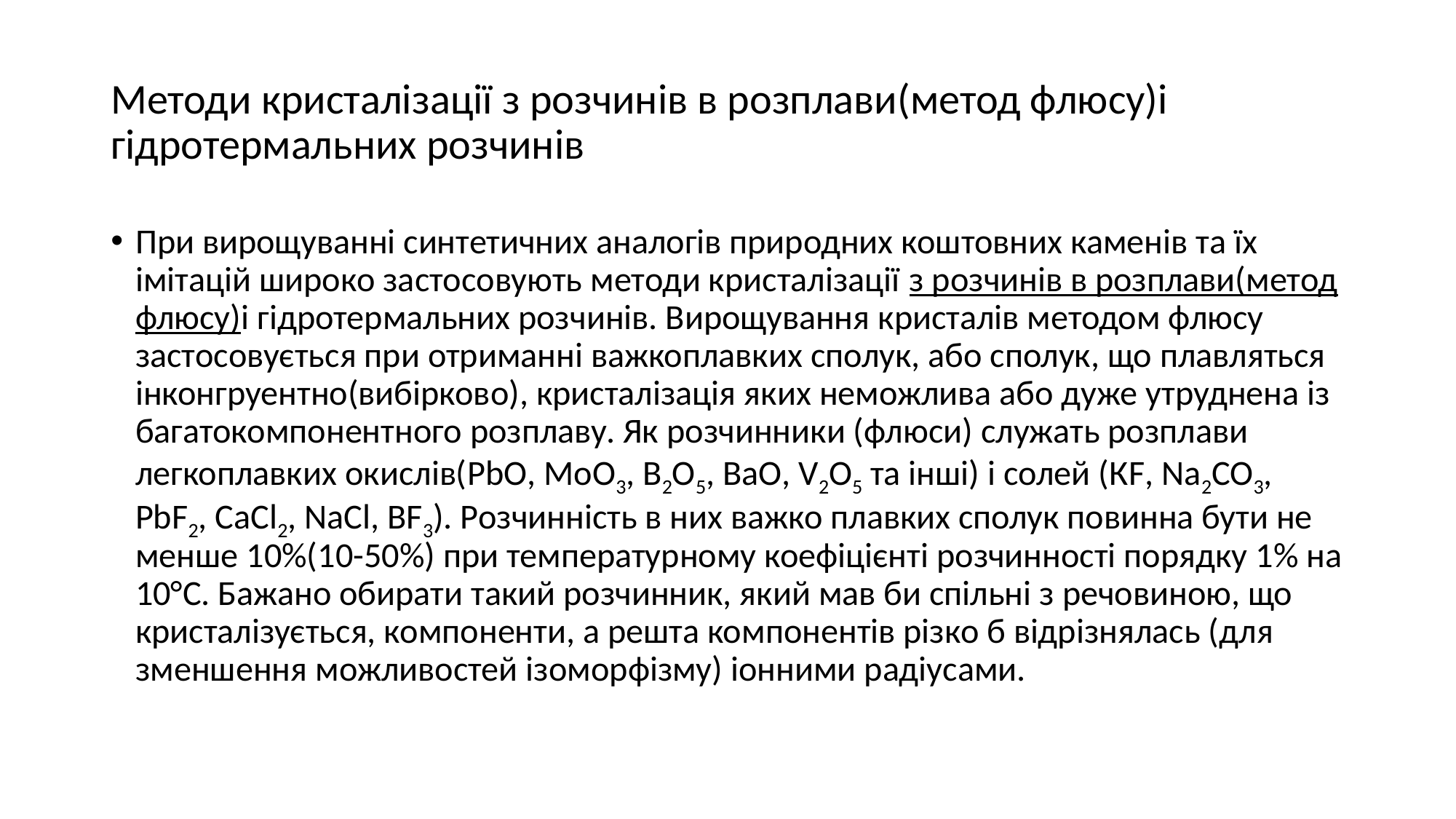

# Методи кристалізації з розчинів в розплави(метод флюсу)і гідротермальних розчинів
При вирощуванні синтетичних аналогів природних коштовних каменів та їх імітацій широко застосовують методи кристалізації з розчинів в розплави(метод флюсу)і гідротермальних розчинів. Вирощування кристалів методом флюсу застосовується при отриманні важкоплавких сполук, або сполук, що плавляться інконгруентно(вибірково), кристалізація яких неможлива або дуже утруднена із багатокомпонентного розплаву. Як розчинники (флюси) служать розплави легкоплавких окислів(PbO, MoO3, B2O5, BaO, V2O5 та інші) і солей (КF, Na2CO3, PbF2, CaCl2, NaCl, BF3). Розчинність в них важко плавких сполук повинна бути не менше 10%(10-50%) при температурному коефіцієнті розчинності порядку 1% на 10°С. Бажано обирати такий розчинник, який мав би спільні з речовиною, що кристалізується, компоненти, а решта компонентів різко б відрізнялась (для зменшення можливостей ізоморфізму) іонними радіусами.